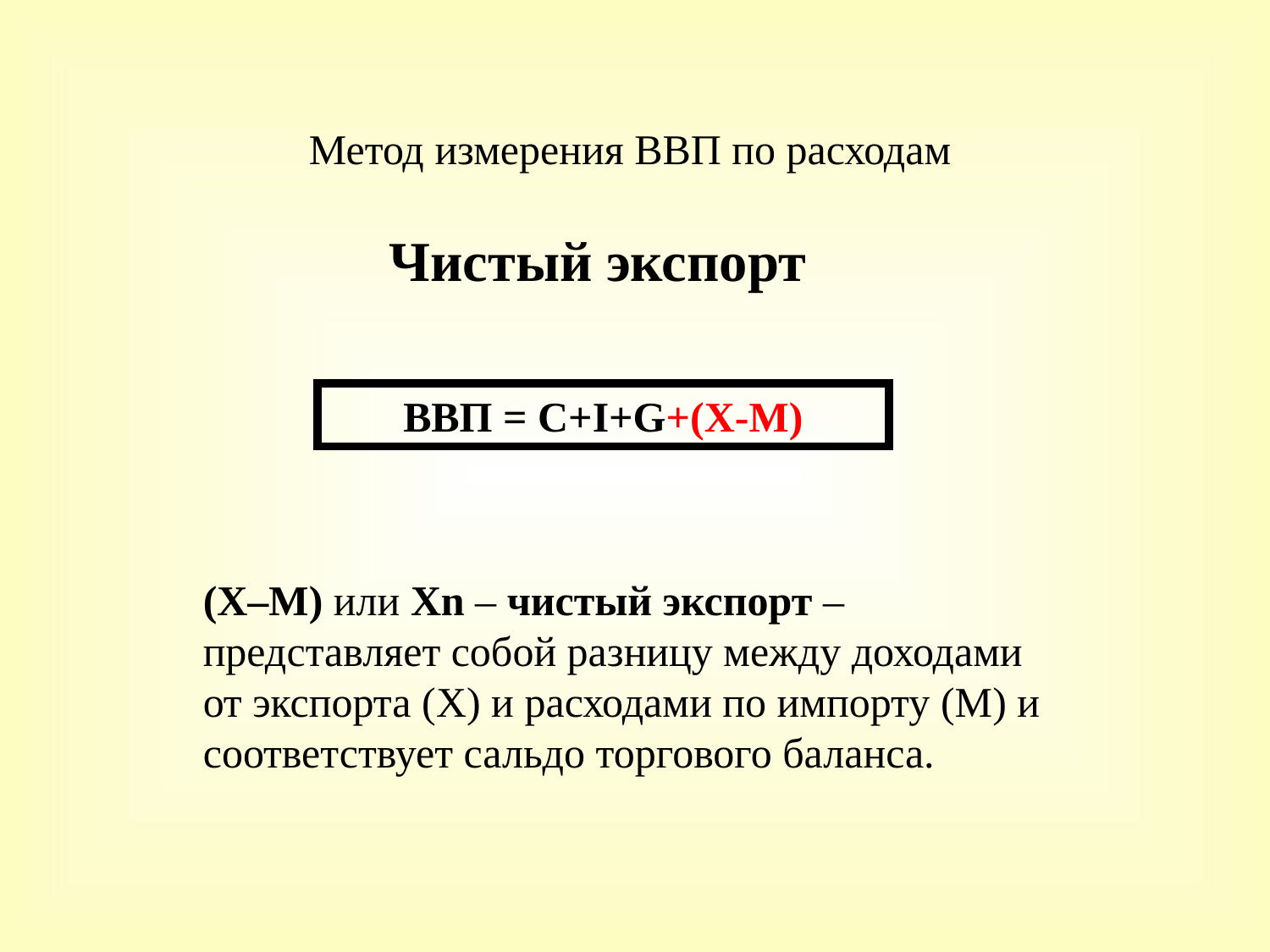

Метод измерения ВВП по расходам
# Чистый экспорт
ВВП = С+I+G+(X-M)
(X–M) или Xn – чистый экспорт – представляет собой разницу между доходами от экспорта (X) и расходами по импорту (M) и соответствует сальдо торгового баланса.